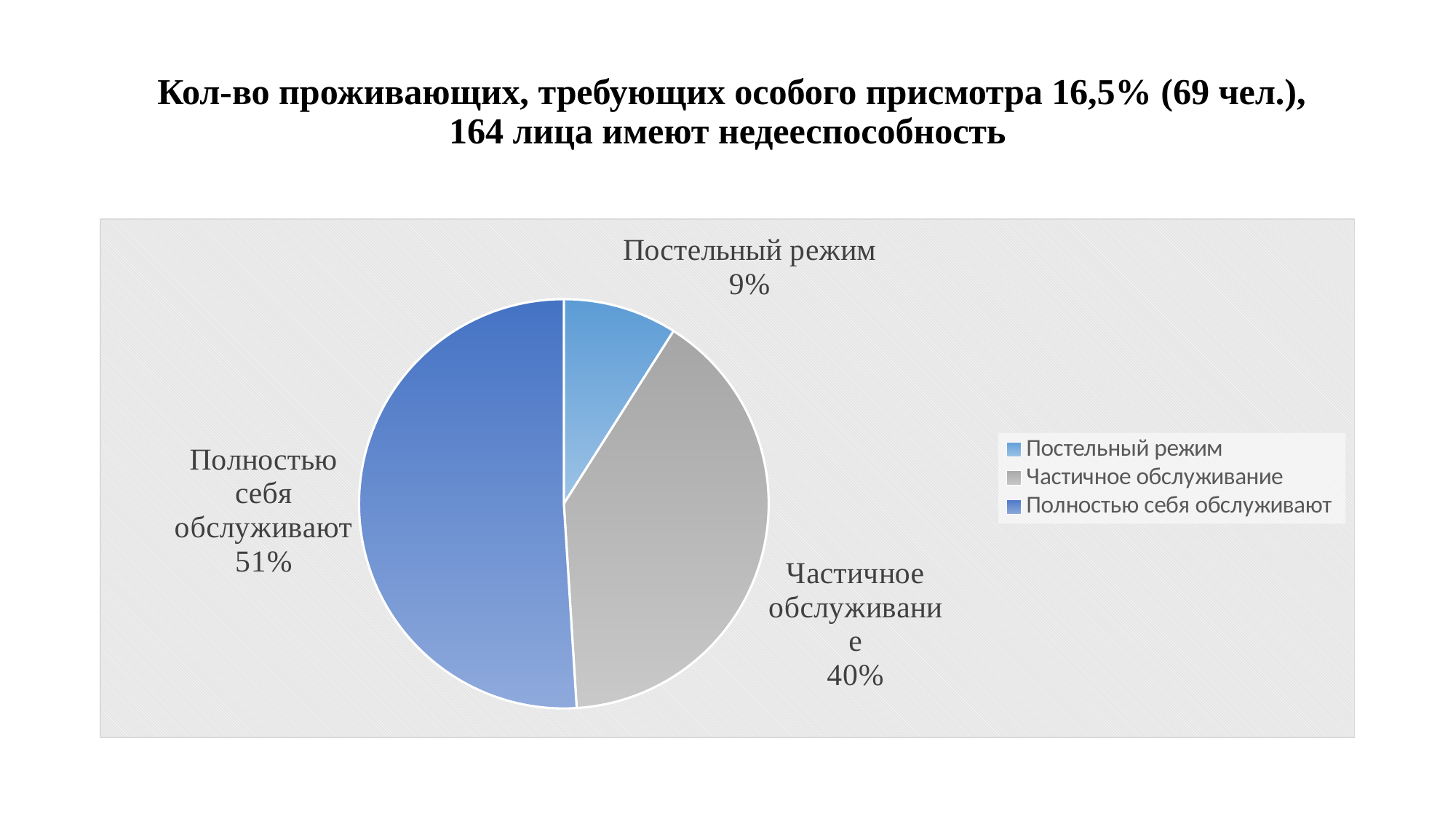

# Кол-во проживающих, требующих особого присмотра 16,5% (69 чел.), 164 лица имеют недееспособность

### Chart

| Category |  |
|---|---|
| Постельный режим | 0.09 |
| Частичное обслуживание | 0.4 |
| Полностью себя обслуживают  | 0.51 |